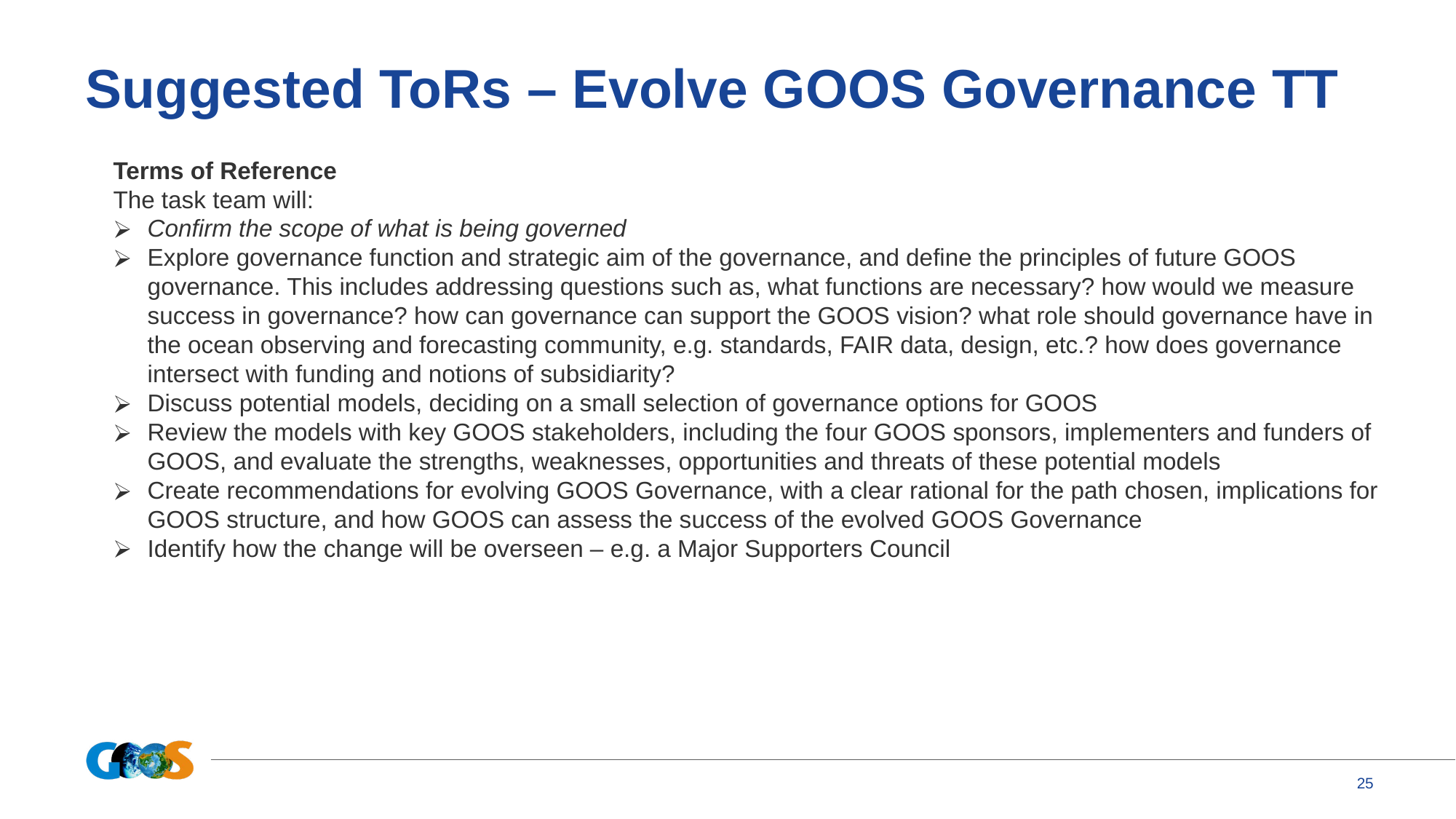

# Suggested ToRs – Evolve GOOS Governance TT
Terms of Reference
The task team will:
Confirm the scope of what is being governed
Explore governance function and strategic aim of the governance, and define the principles of future GOOS governance. This includes addressing questions such as, what functions are necessary? how would we measure success in governance? how can governance can support the GOOS vision? what role should governance have in the ocean observing and forecasting community, e.g. standards, FAIR data, design, etc.? how does governance intersect with funding and notions of subsidiarity?
Discuss potential models, deciding on a small selection of governance options for GOOS
Review the models with key GOOS stakeholders, including the four GOOS sponsors, implementers and funders of GOOS, and evaluate the strengths, weaknesses, opportunities and threats of these potential models
Create recommendations for evolving GOOS Governance, with a clear rational for the path chosen, implications for GOOS structure, and how GOOS can assess the success of the evolved GOOS Governance
Identify how the change will be overseen – e.g. a Major Supporters Council
25